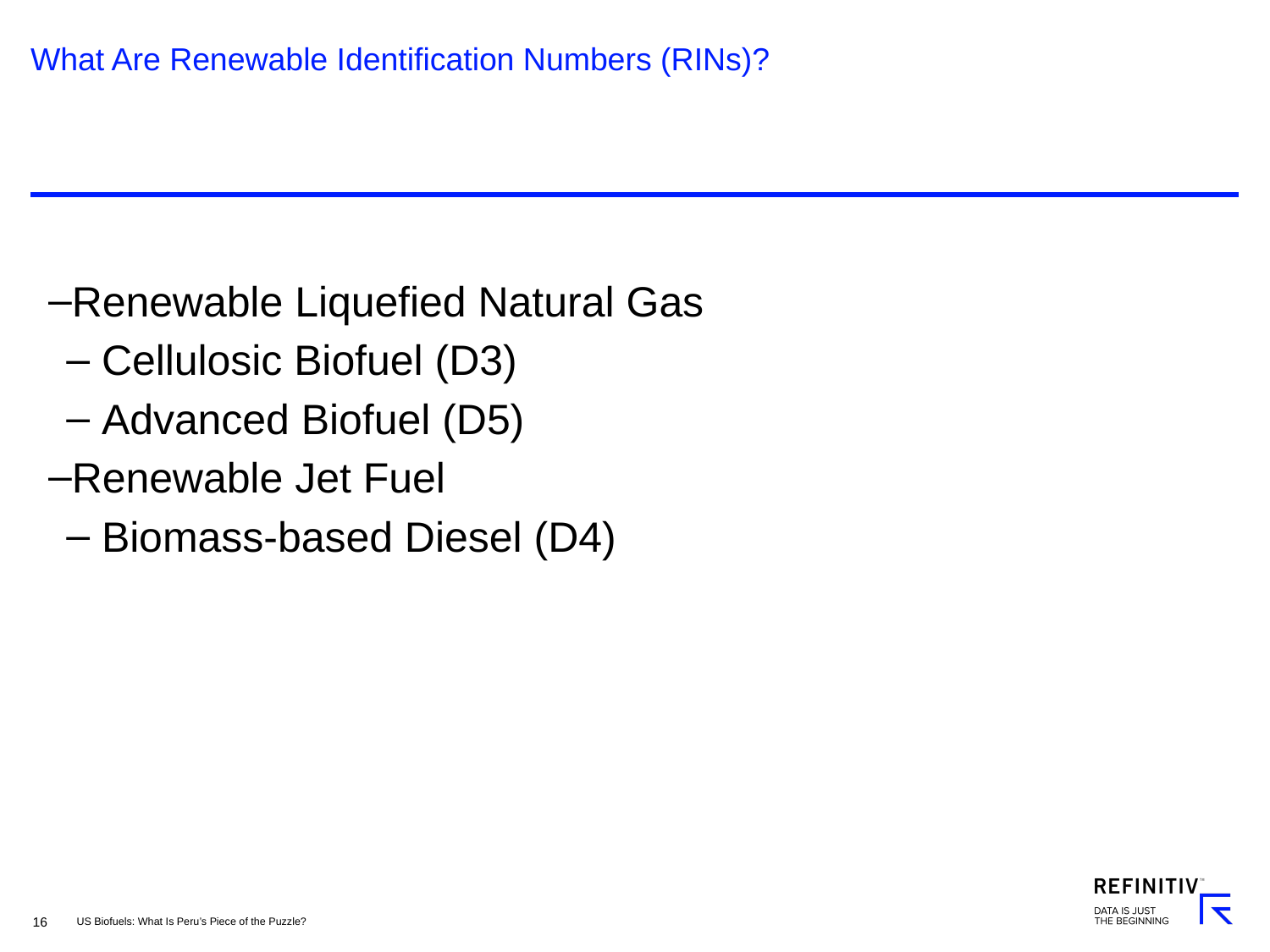

# What Are Renewable Identification Numbers (RINs)?
Renewable Liquefied Natural Gas
 Cellulosic Biofuel (D3)
 Advanced Biofuel (D5)
Renewable Jet Fuel
 Biomass-based Diesel (D4)

US Biofuels: What Is Peru’s Piece of the Puzzle?